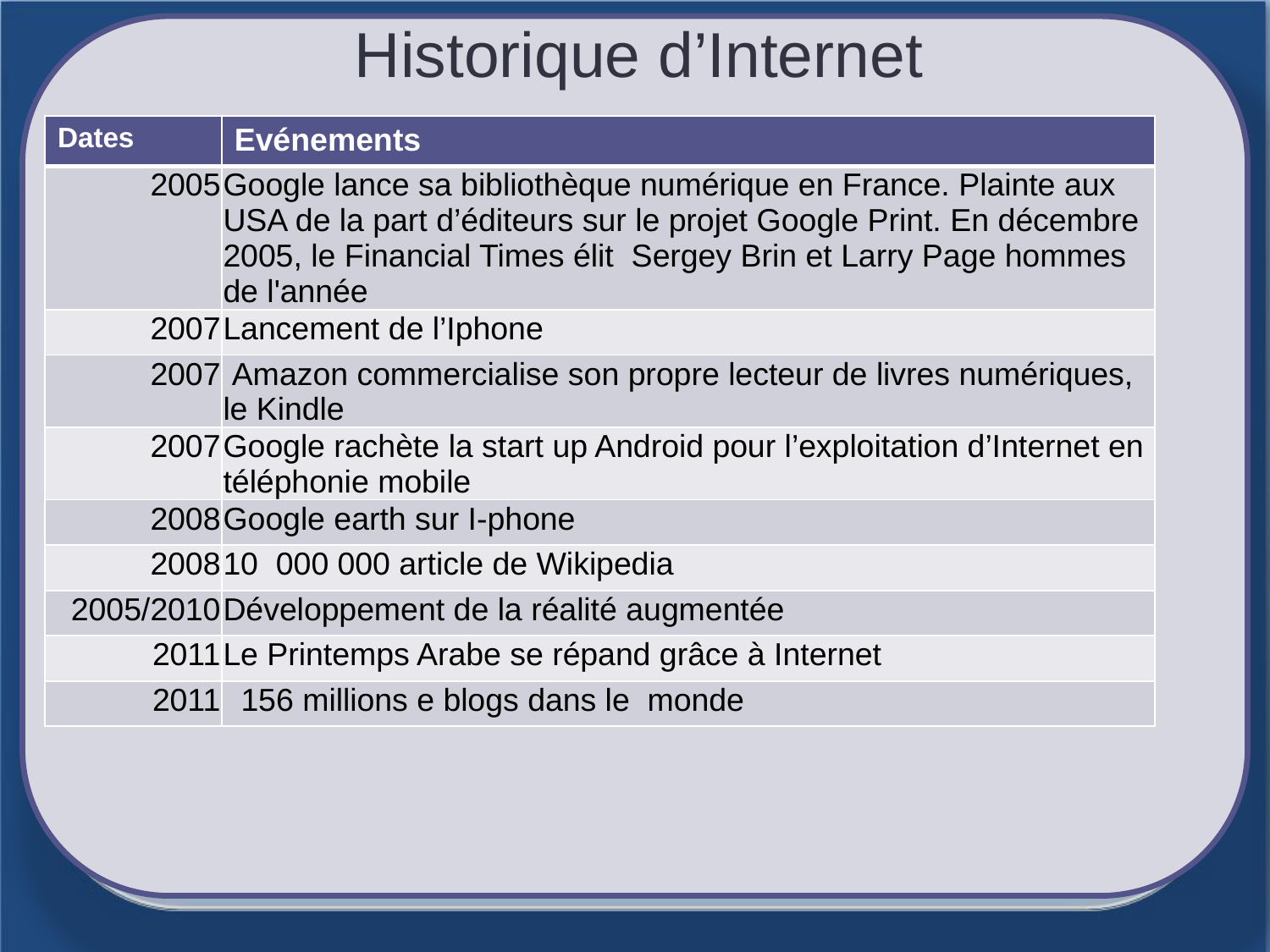

# Historique d’Internet
| Dates | Evénements |
| --- | --- |
| 2005 | Google lance sa bibliothèque numérique en France. Plainte aux USA de la part d’éditeurs sur le projet Google Print. En décembre 2005, le Financial Times élit Sergey Brin et Larry Page hommes de l'année |
| 2007 | Lancement de l’Iphone |
| 2007 | Amazon commercialise son propre lecteur de livres numériques, le Kindle |
| 2007 | Google rachète la start up Android pour l’exploitation d’Internet en téléphonie mobile |
| 2008 | Google earth sur I-phone |
| 2008 | 10 000 000 article de Wikipedia |
| 2005/2010 | Développement de la réalité augmentée |
| 2011 | Le Printemps Arabe se répand grâce à Internet |
| 2011 | 156 millions e blogs dans le monde |